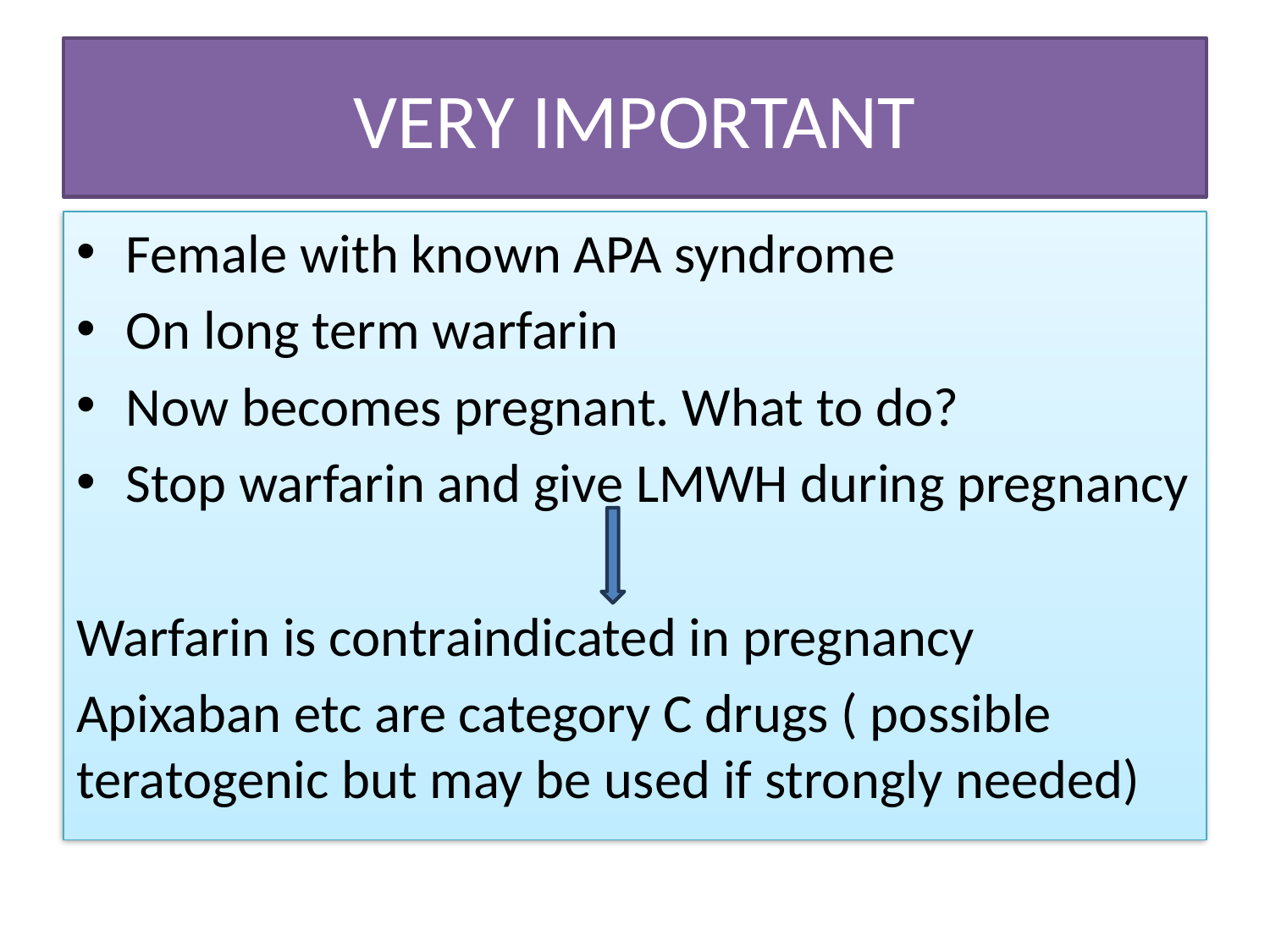

# VERY IMPORTANT
Female with known APA syndrome
On long term warfarin
Now becomes pregnant. What to do?
Stop warfarin and give LMWH during pregnancy

Warfarin is contraindicated in pregnancy
Apixaban etc are category C drugs ( possible teratogenic but may be used if strongly needed)